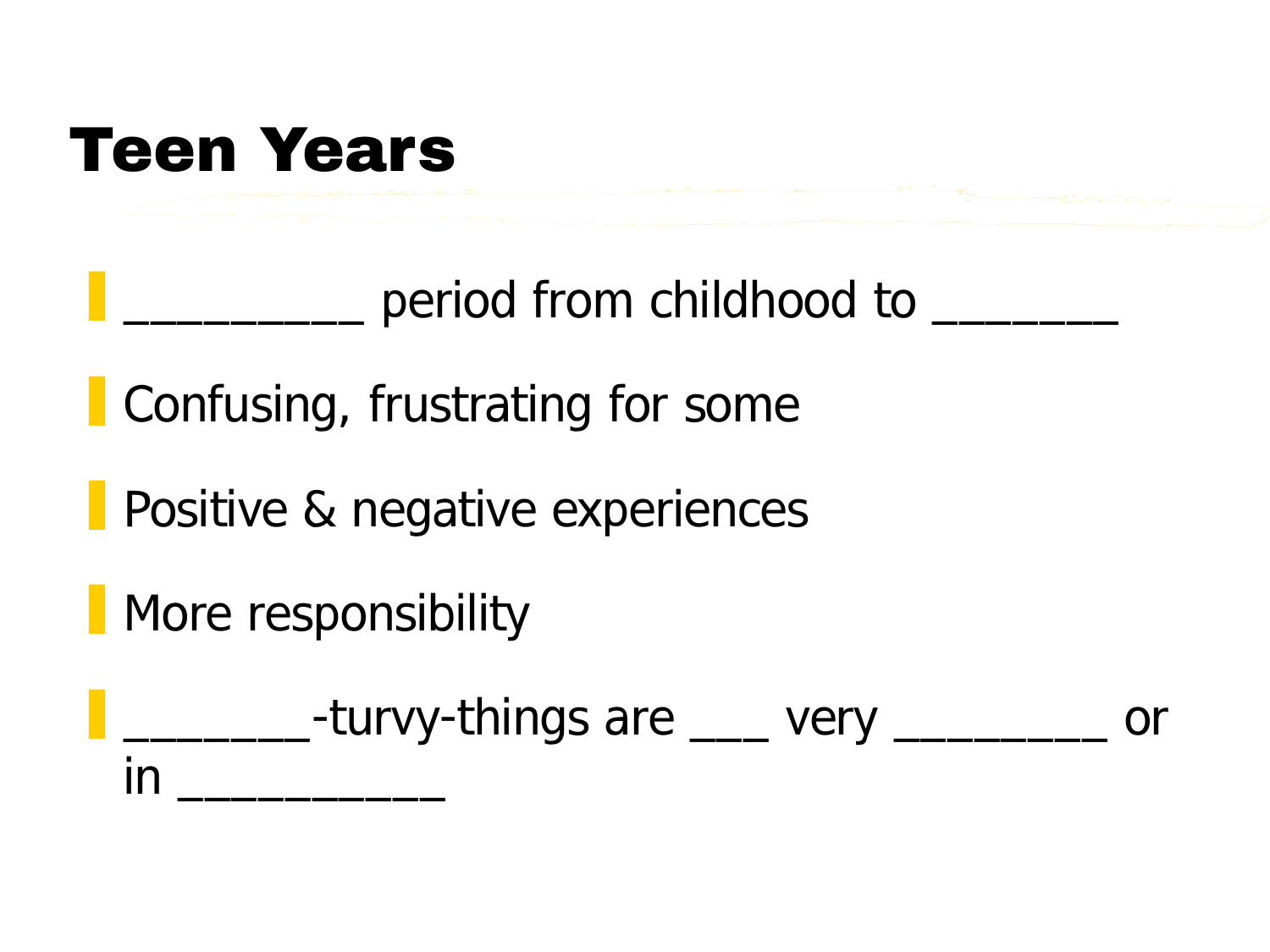

# Teen Years
_________ period from childhood to _______
Confusing, frustrating for some
Positive & negative experiences
More responsibility
_______-turvy-things are ___ very ________ or in __________